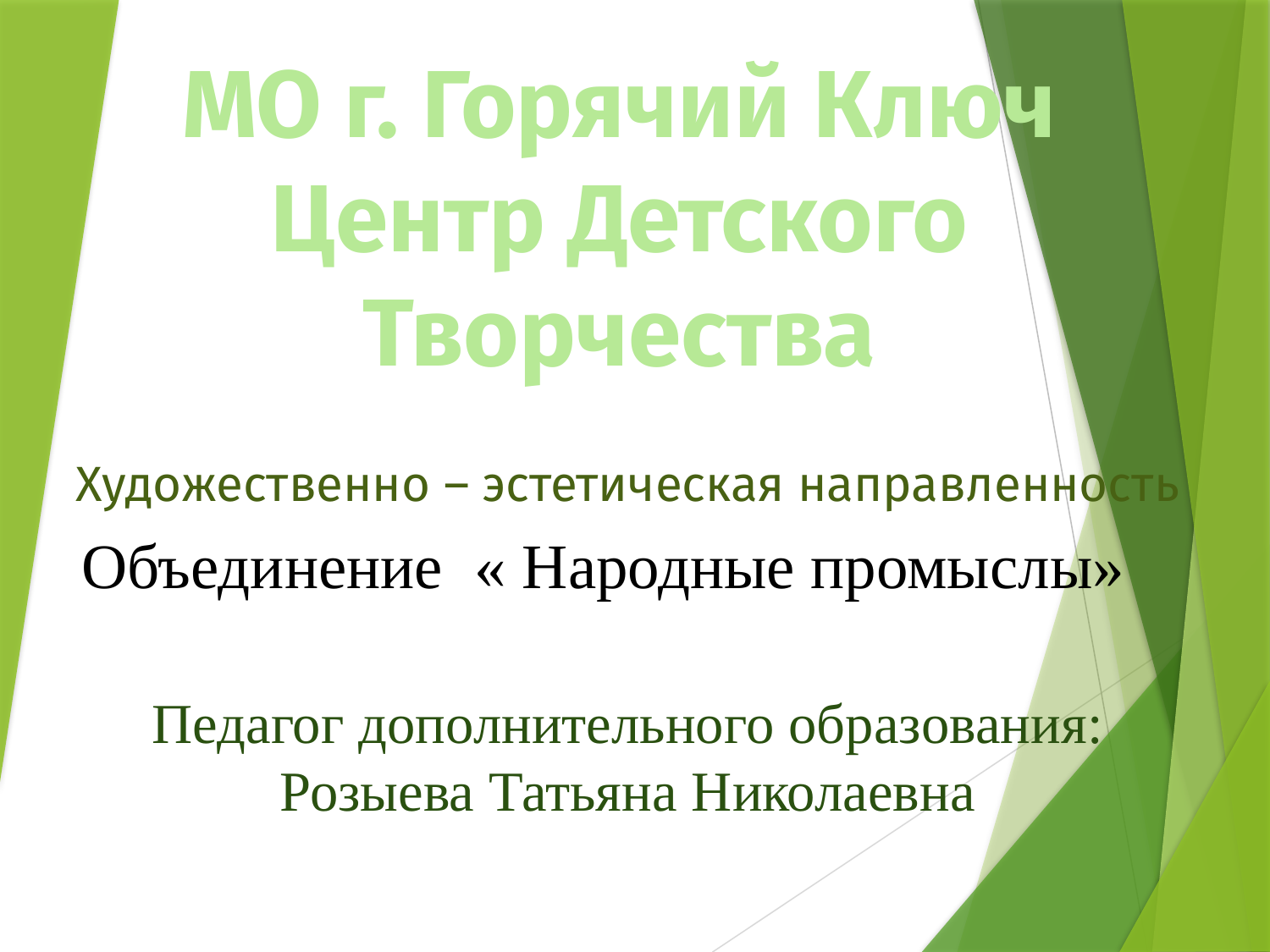

МО г. Горячий Ключ
Центр Детского Творчества
Художественно – эстетическая направленность
Объединение  « Народные промыслы»
Педагог дополнительного образования: Розыева Татьяна Николаевна